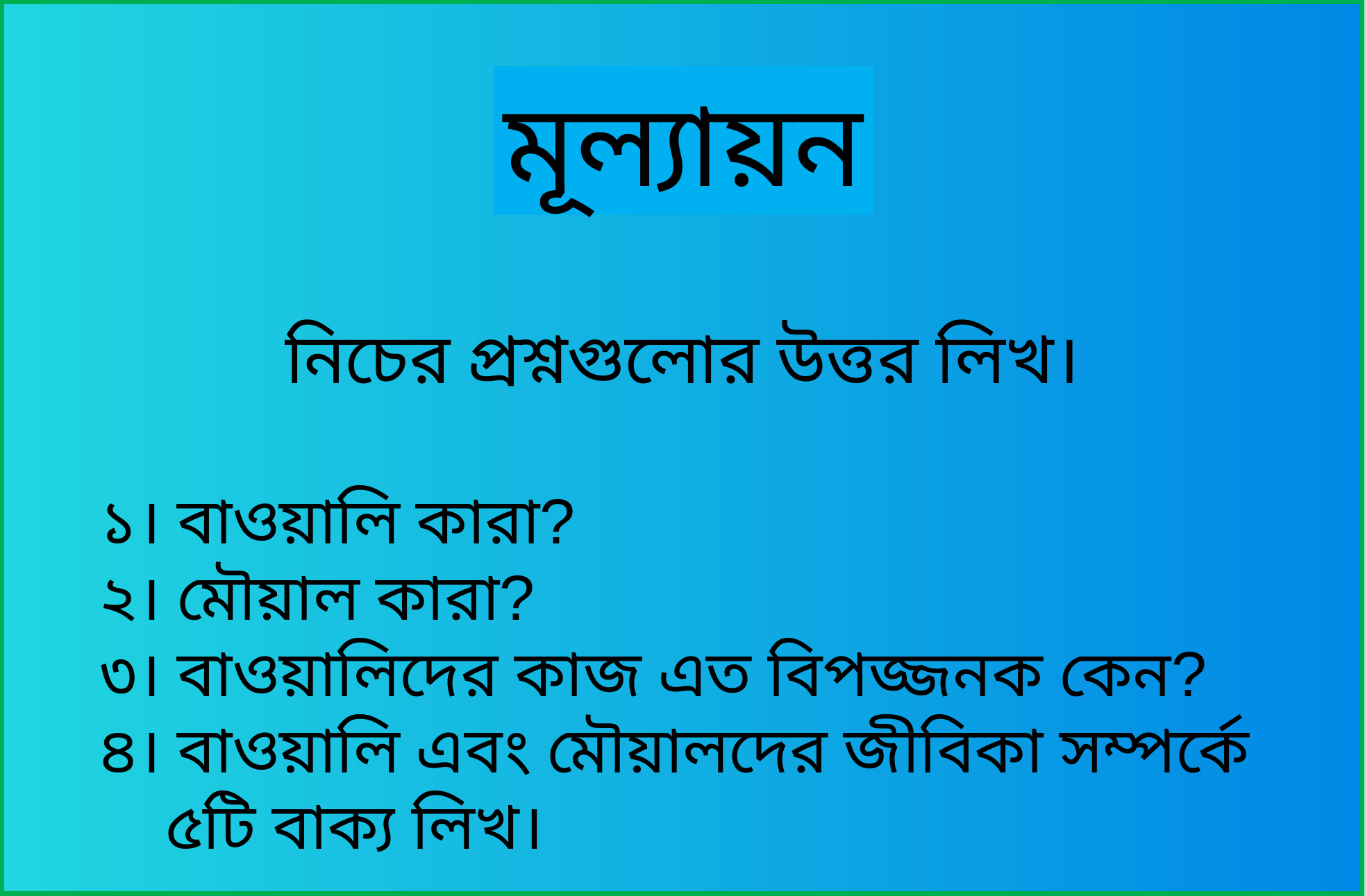

মূল্যায়ন
নিচের প্রশ্নগুলোর উত্তর লিখ।

১। বাওয়ালি কারা?
২। মৌয়াল কারা?
৩। বাওয়ালিদের কাজ এত বিপজ্জনক কেন?
৪। বাওয়ালি এবং মৌয়ালদের জীবিকা সম্পর্কে
    ৫টি বাক্য লিখ।